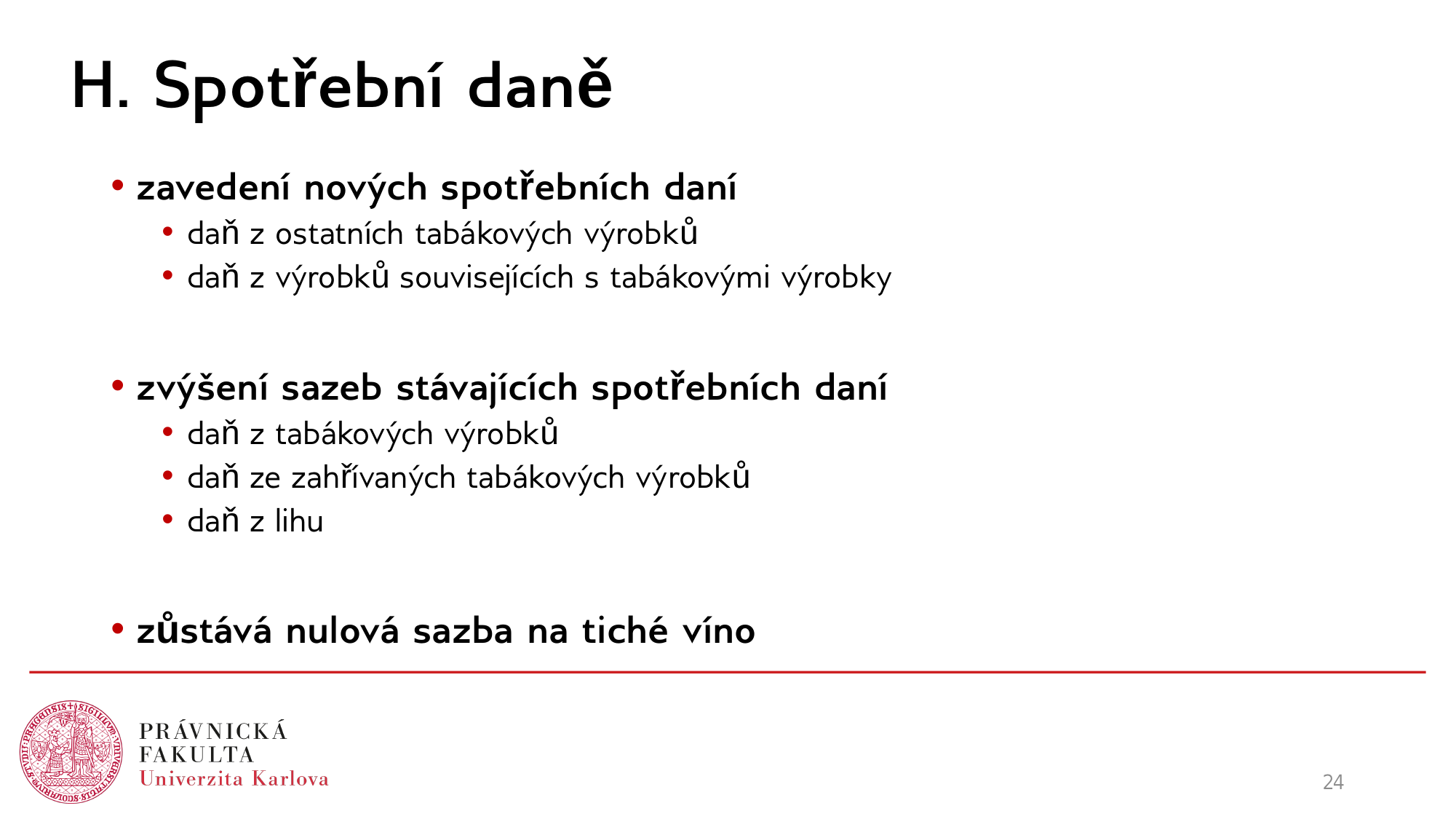

# H. Spotřební daně
zavedení nových spotřebních daní
daň z ostatních tabákových výrobků
daň z výrobků souvisejících s tabákovými výrobky

zvýšení sazeb stávajících spotřebních daní
daň z tabákových výrobků
daň ze zahřívaných tabákových výrobků
daň z lihu

zůstává nulová sazba na tiché víno
24